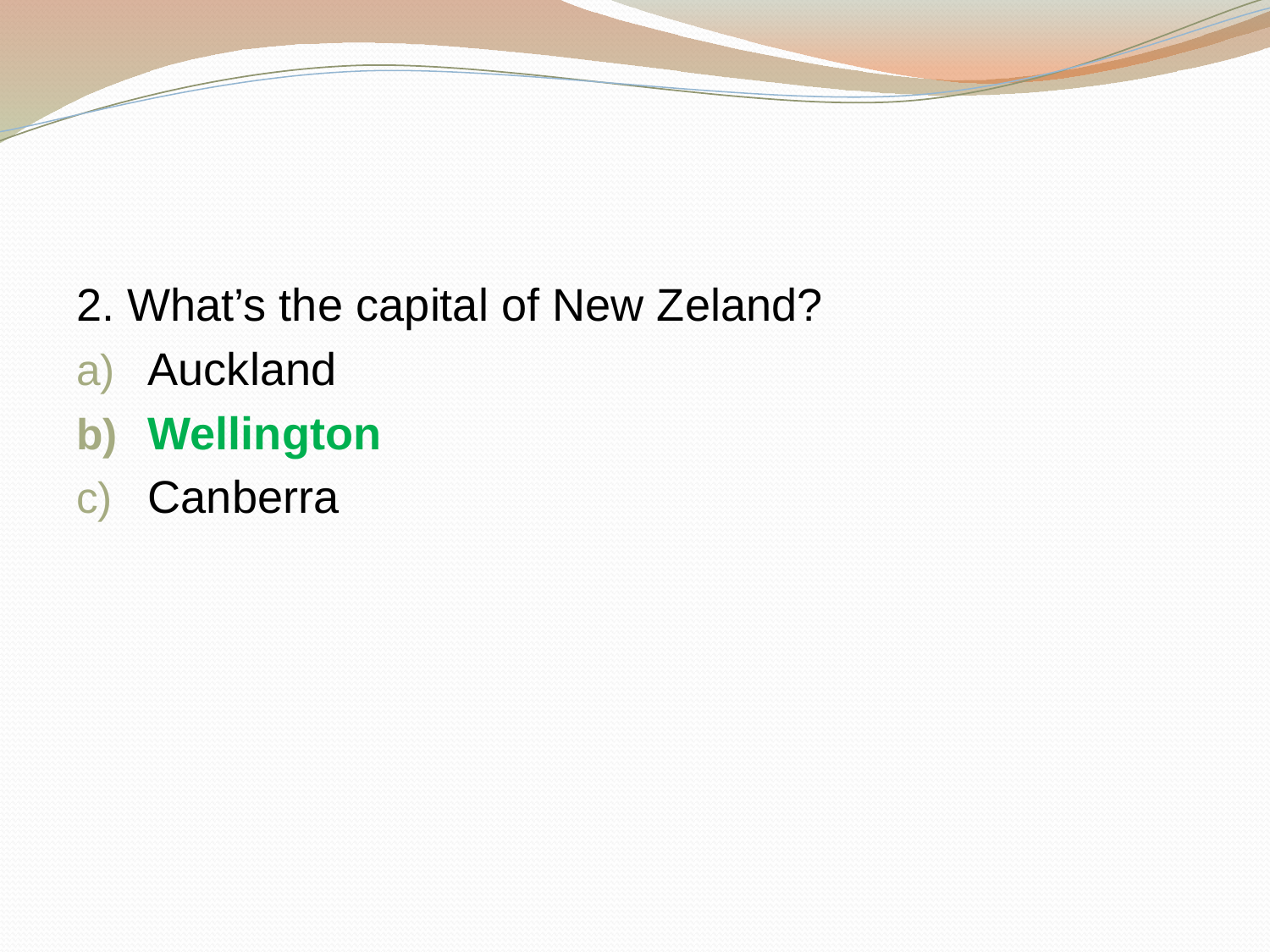

#
2. What’s the capital of New Zeland?
Auckland
Wellington
Canberra